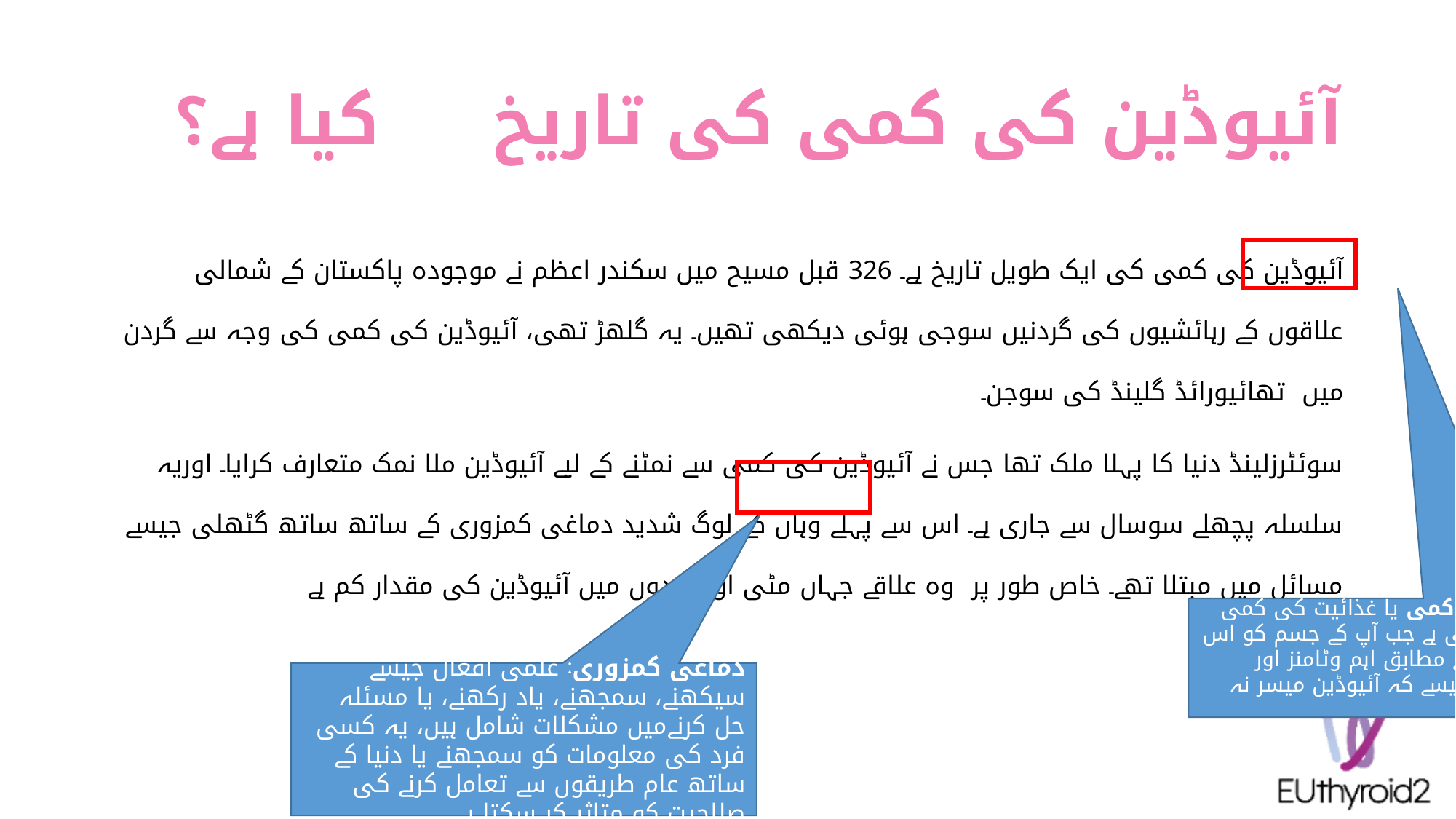

# آئیوڈین کی کمی کی تاریخ     کیا ہے؟
آئیوڈین کی کمی کی ایک طویل تاریخ ہے۔ 326 قبل مسیح میں سکندر اعظم نے موجودہ پاکستان کے شمالی علاقوں کے رہائشیوں کی گردنیں سوجی ہوئی دیکھی تھیں۔ یہ گلھڑ تھی، آئیوڈین کی کمی کی وجہ سے گردن میں  تھائیورائڈ گلینڈ کی سوجن۔
سوئٹرزلینڈ دنیا کا پہلا ملک تھا جس نے آئیوڈین کی کمی سے نمٹنے کے لیے آئیوڈین ملا نمک متعارف کرایا۔ اوریہ سلسلہ پچھلے سوسال سے جاری ہے۔ اس سے پہلے وہاں کے لوگ شدید دماغی کمزوری کے ساتھ ساتھ گٹھلی جیسے مسائل میں مبتلا تھے۔ خاص طور پر  وہ علاقے جہاں مٹی اور پودوں میں آئیوڈین کی مقدار کم ہے

۔

آئیوڈین کی کمی یا غذائیت کی کمی اس وقت ہوتی ہے جب آپ کے جسم کو اس کی ضرورت کے مطابق اہم وٹامنز اور غذائی اجزا، جیسے کہ آئیوڈین میسر نہ ہوں۔
دماغی کمزوری: علمی افعال جیسے سیکھنے، سمجھنے، یاد رکھنے، یا مسئلہ حل کرنےمیں مشکلات شامل ہیں، یہ کسی فرد کی معلومات کو سمجھنے یا دنیا کے ساتھ عام طریقوں سے تعامل کرنے کی صلاحیت کو متاثر کر سکتا ہے۔